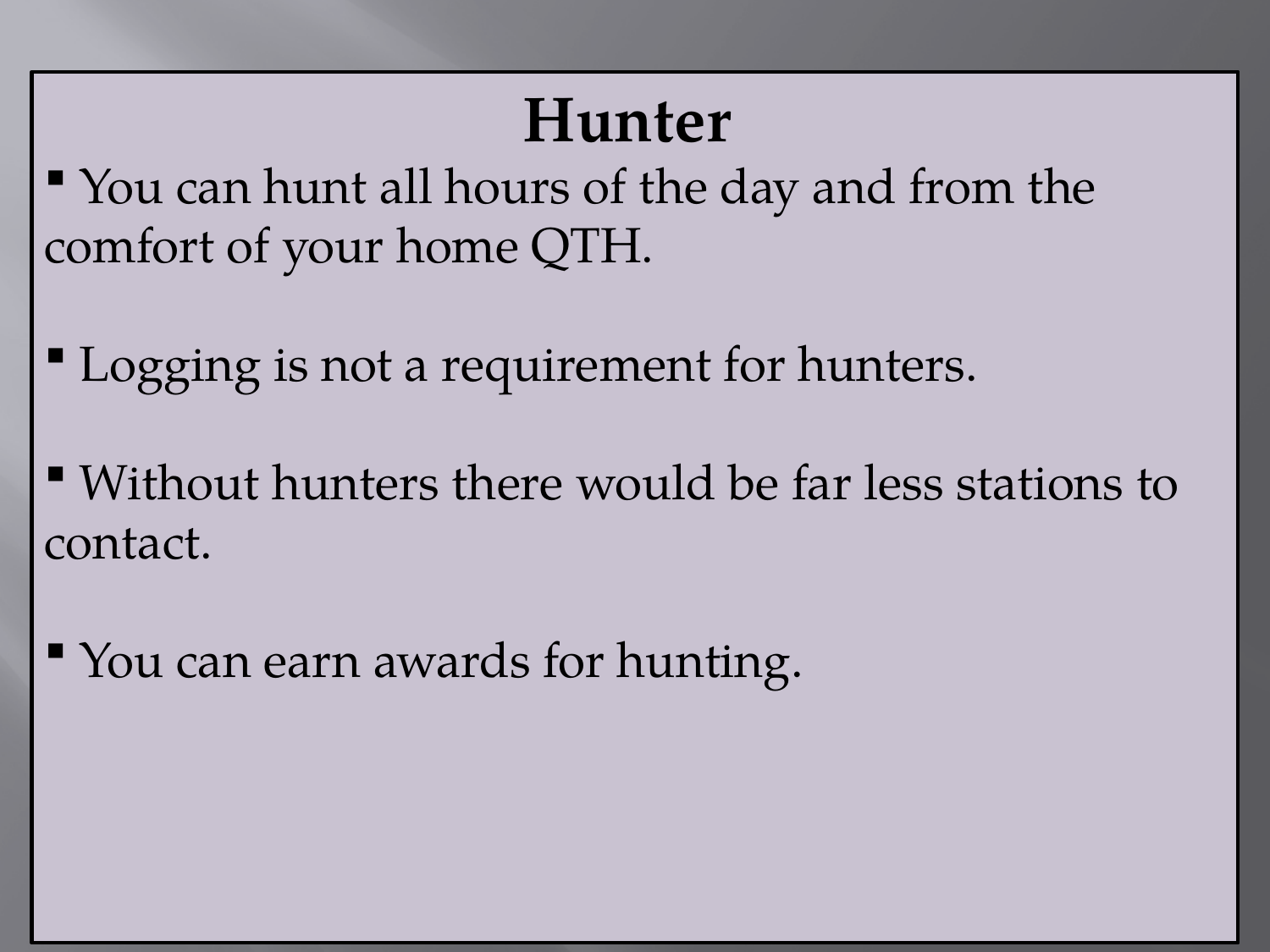

Hunter
 You can hunt all hours of the day and from the comfort of your home QTH.

 Logging is not a requirement for hunters.

 Without hunters there would be far less stations to contact.

 You can earn awards for hunting.